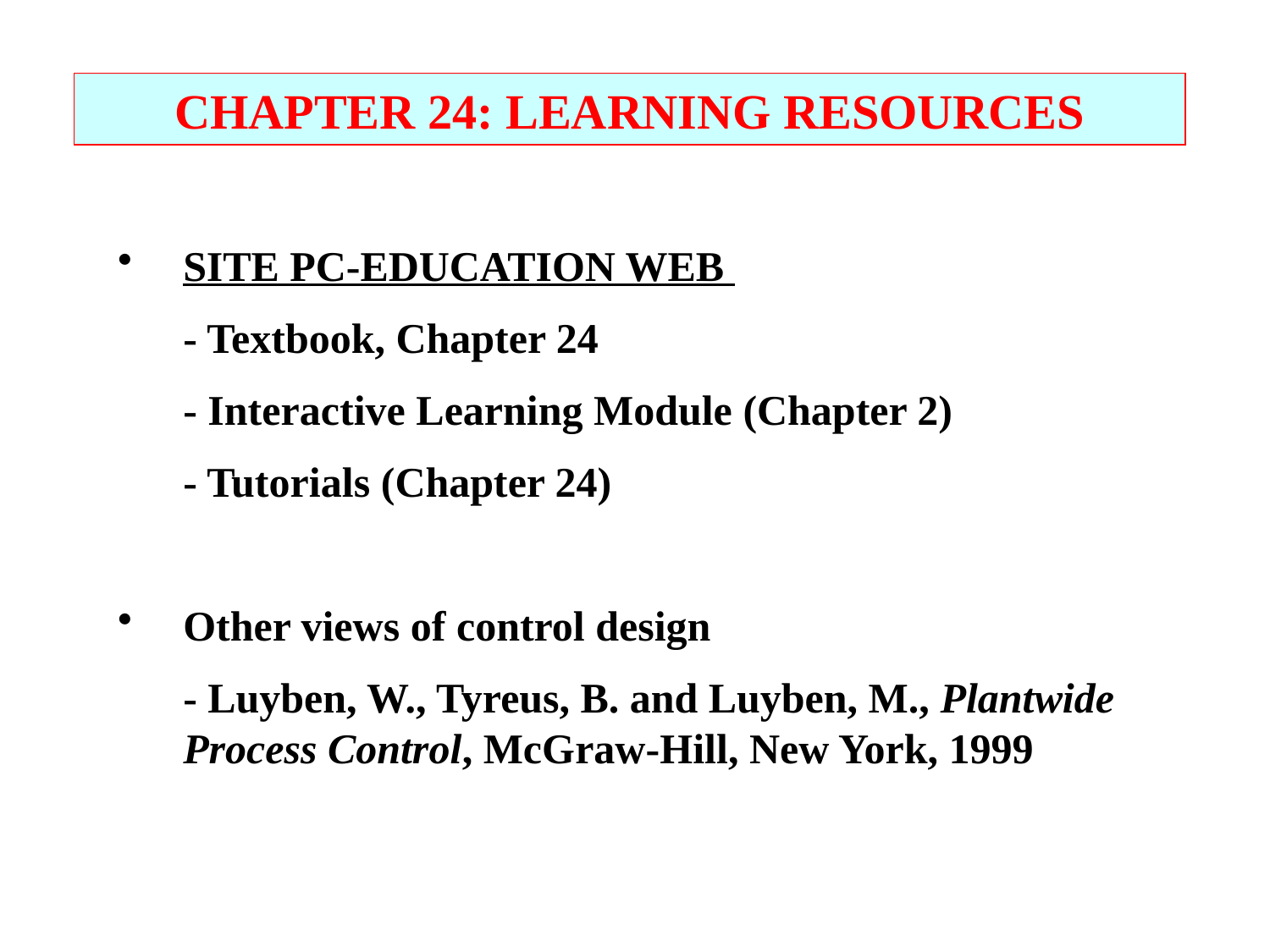

CHAPTER 24: LEARNING RESOURCES
SITE PC-EDUCATION WEB
	- Textbook, Chapter 24
	- Interactive Learning Module (Chapter 2)
	- Tutorials (Chapter 24)

Other views of control design
	- Luyben, W., Tyreus, B. and Luyben, M., Plantwide Process Control, McGraw-Hill, New York, 1999